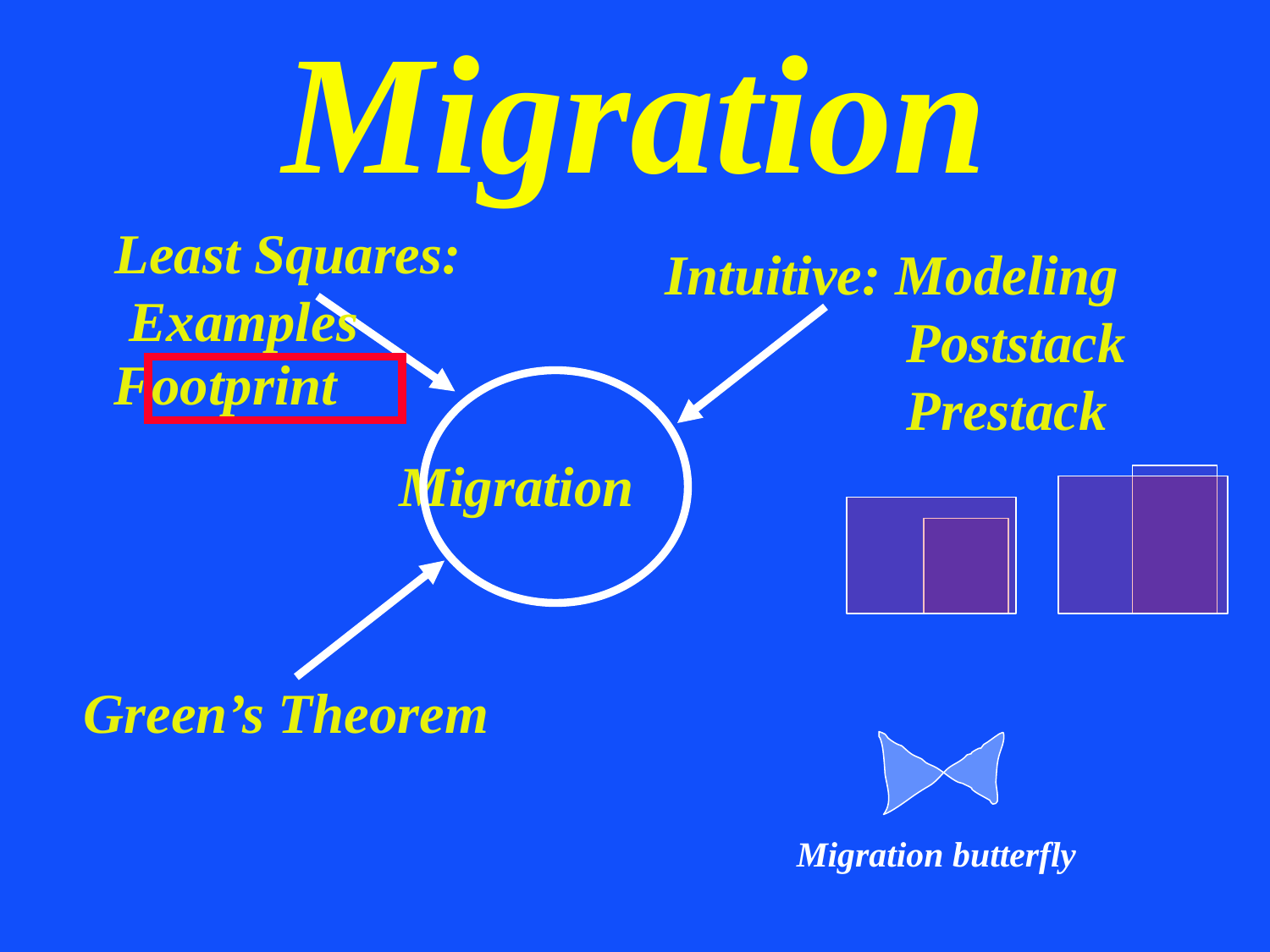

Migration
Least Squares:
 Examples

Footprint
Intuitive: Modeling
                 Poststack
                 Prestack

Migration

0

0
T
T
L
L
r = L L

.
.
.
1
.
.

Green’s Theorem
.
0

Migration butterfly